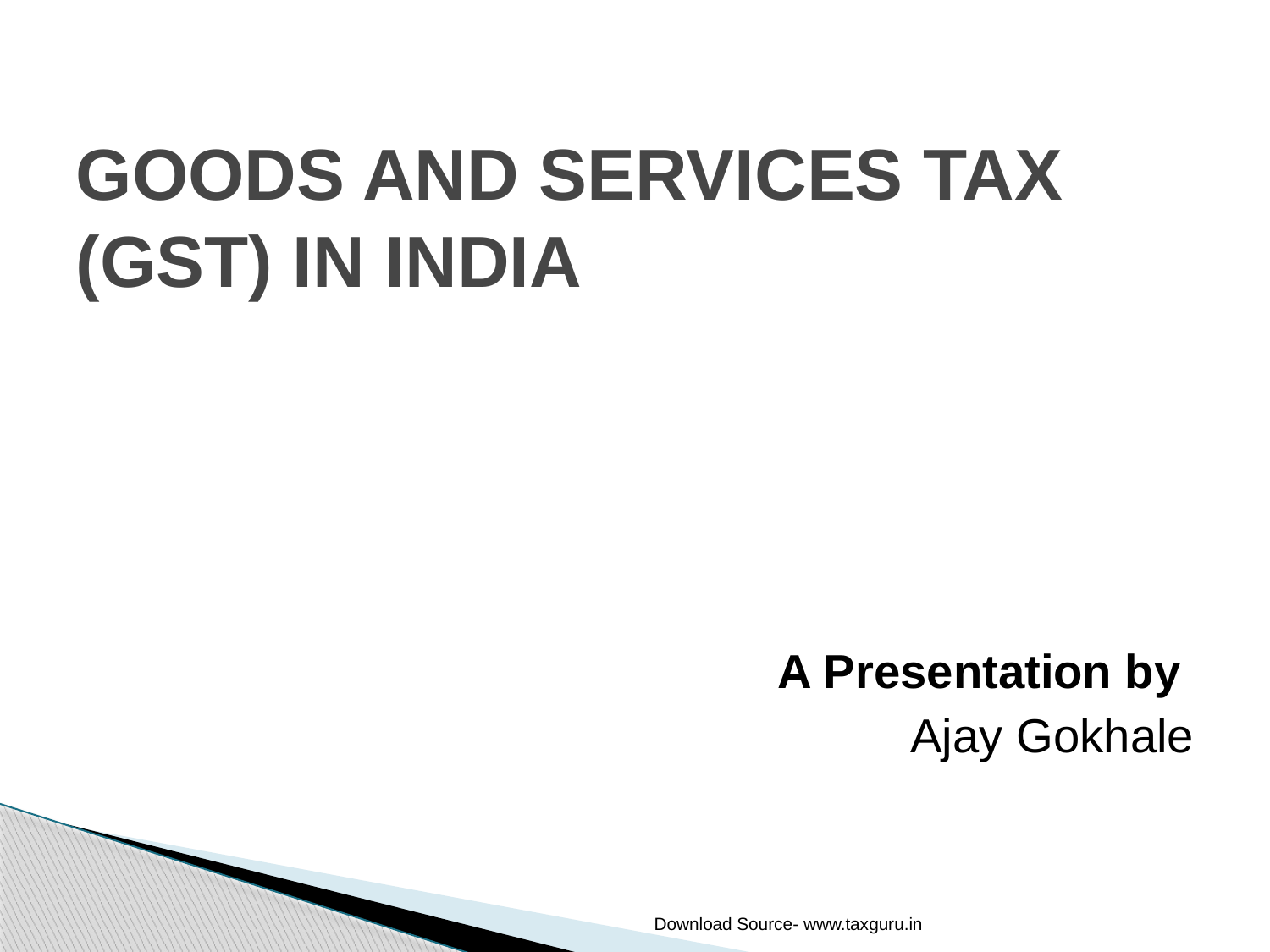

# GOODS AND SERVICES TAX (GST) IN INDIA
A Presentation by
Ajay Gokhale
Download Source- www.taxguru.in